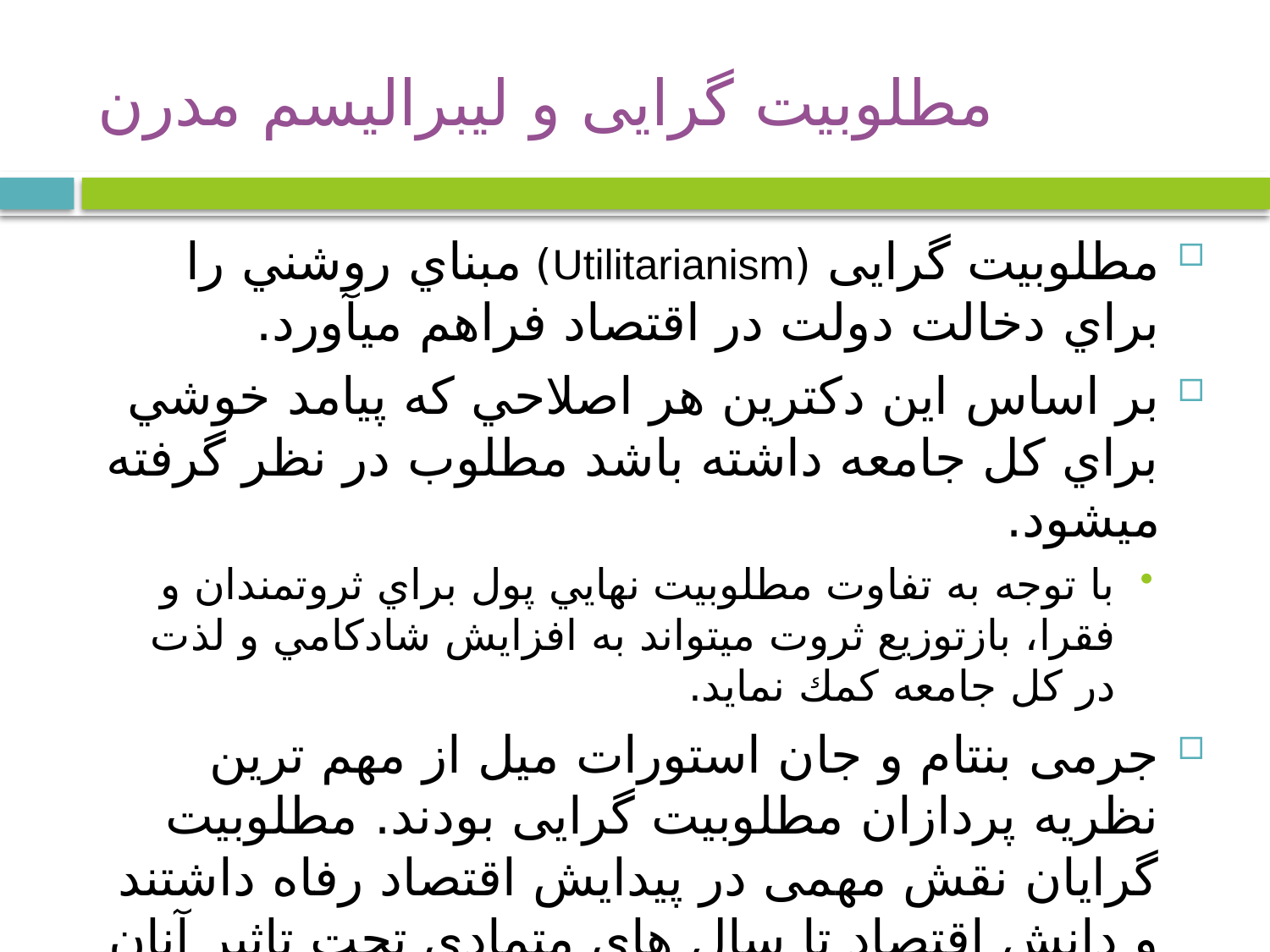

# مطلوبیت گرایی و لیبرالیسم مدرن
مطلوبیت گرایی (Utilitarianism) مبناي روشني را براي دخالت دولت در اقتصاد فراهم مي­آورد.
بر اساس اين دكترين هر اصلاحي كه پيامد خوشي براي كل جامعه داشته باشد مطلوب در نظر گرفته مي­شود.
با توجه به تفاوت مطلوبيت نهايي پول براي ثروتمندان و فقرا، بازتوزيع ثروت مي­تواند به افزايش شادكامي و لذت در كل جامعه كمك نمايد.
جرمی بنتام و جان استورات میل از مهم ترین نظریه پردازان مطلوبیت گرایی بودند. مطلوبیت گرایان نقش مهمی در پیدایش اقتصاد رفاه داشتند و دانش اقتصاد تا سال های متمادی تحت تاثیر آنان قرار داشت.